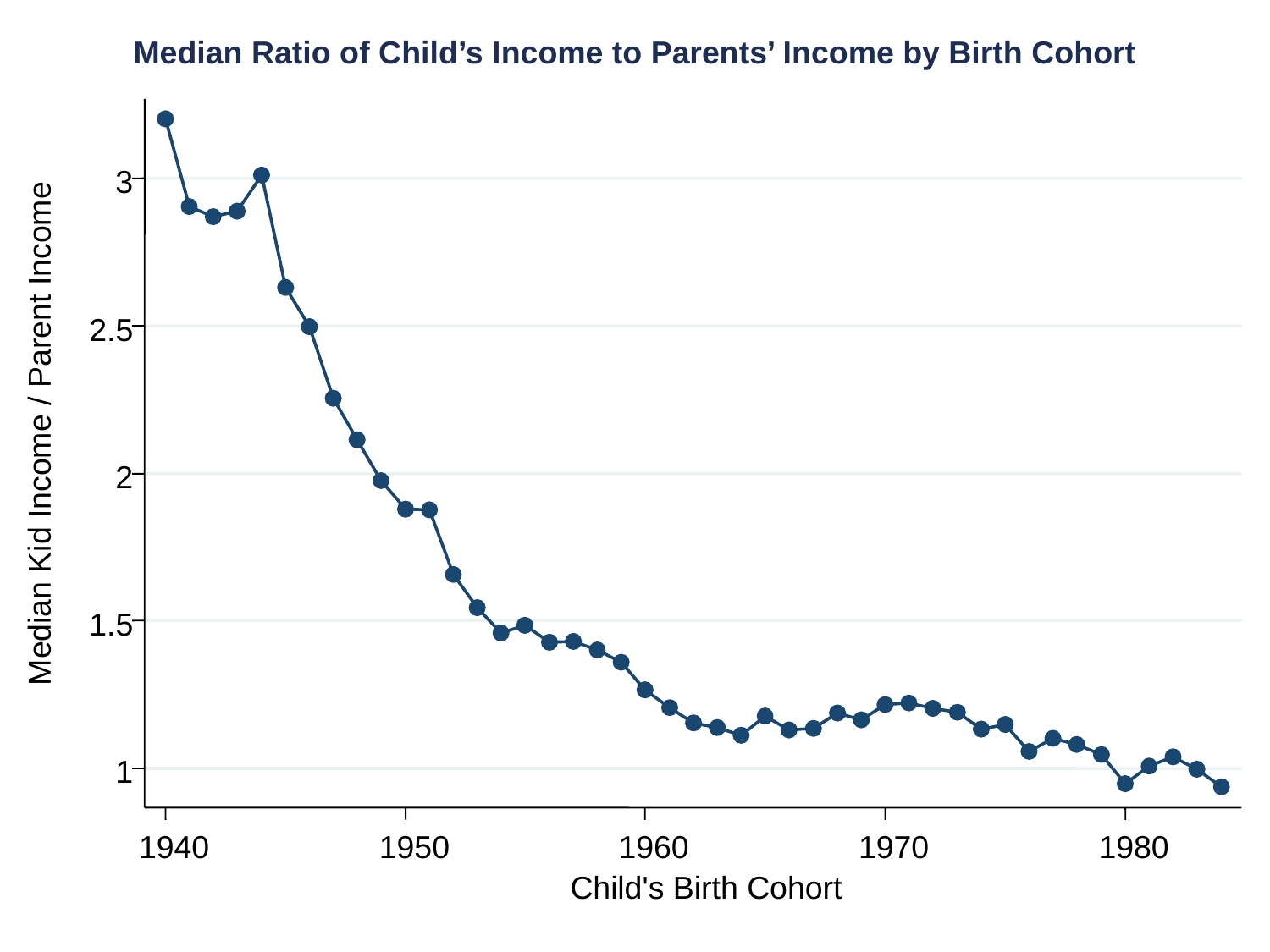

3

2.5

Median Kid Income / Parent Income

2

1.5

1

1940
1950
1960
1970
1980
Child's Birth Cohort
Median Ratio of Child’s Income to Parents’ Income by Birth Cohort